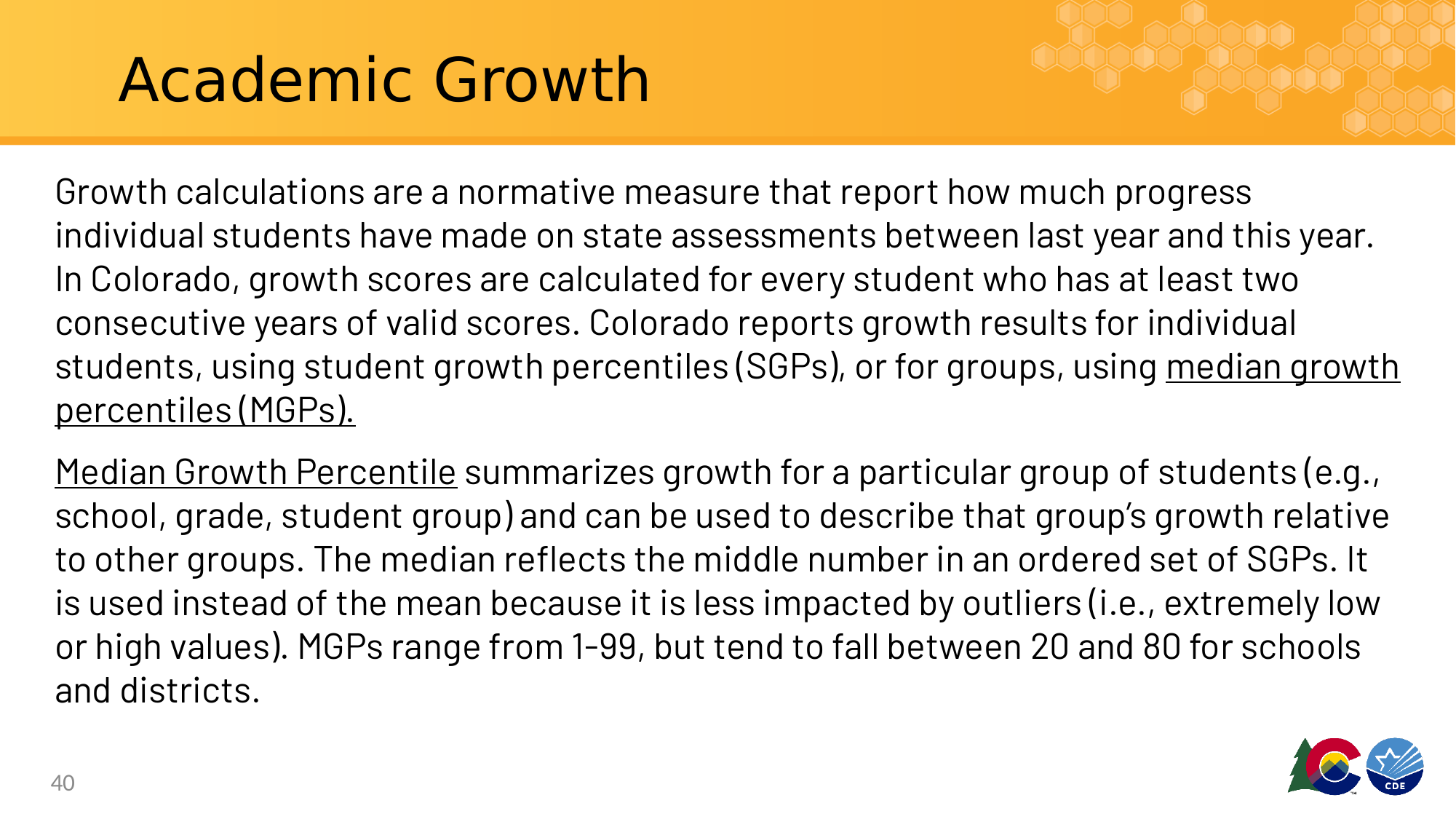

# Academic Growth
Growth calculations are a normative measure that report how much progress individual students have made on state assessments between last year and this year. In Colorado, growth scores are calculated for every student who has at least two consecutive years of valid scores. Colorado reports growth results for individual students, using student growth percentiles (SGPs), or for groups, using median growth percentiles (MGPs).
Median Growth Percentile summarizes growth for a particular group of students (e.g., school, grade, student group) and can be used to describe that group’s growth relative to other groups. The median reflects the middle number in an ordered set of SGPs. It is used instead of the mean because it is less impacted by outliers (i.e., extremely low or high values). MGPs range from 1-99, but tend to fall between 20 and 80 for schools and districts.
40